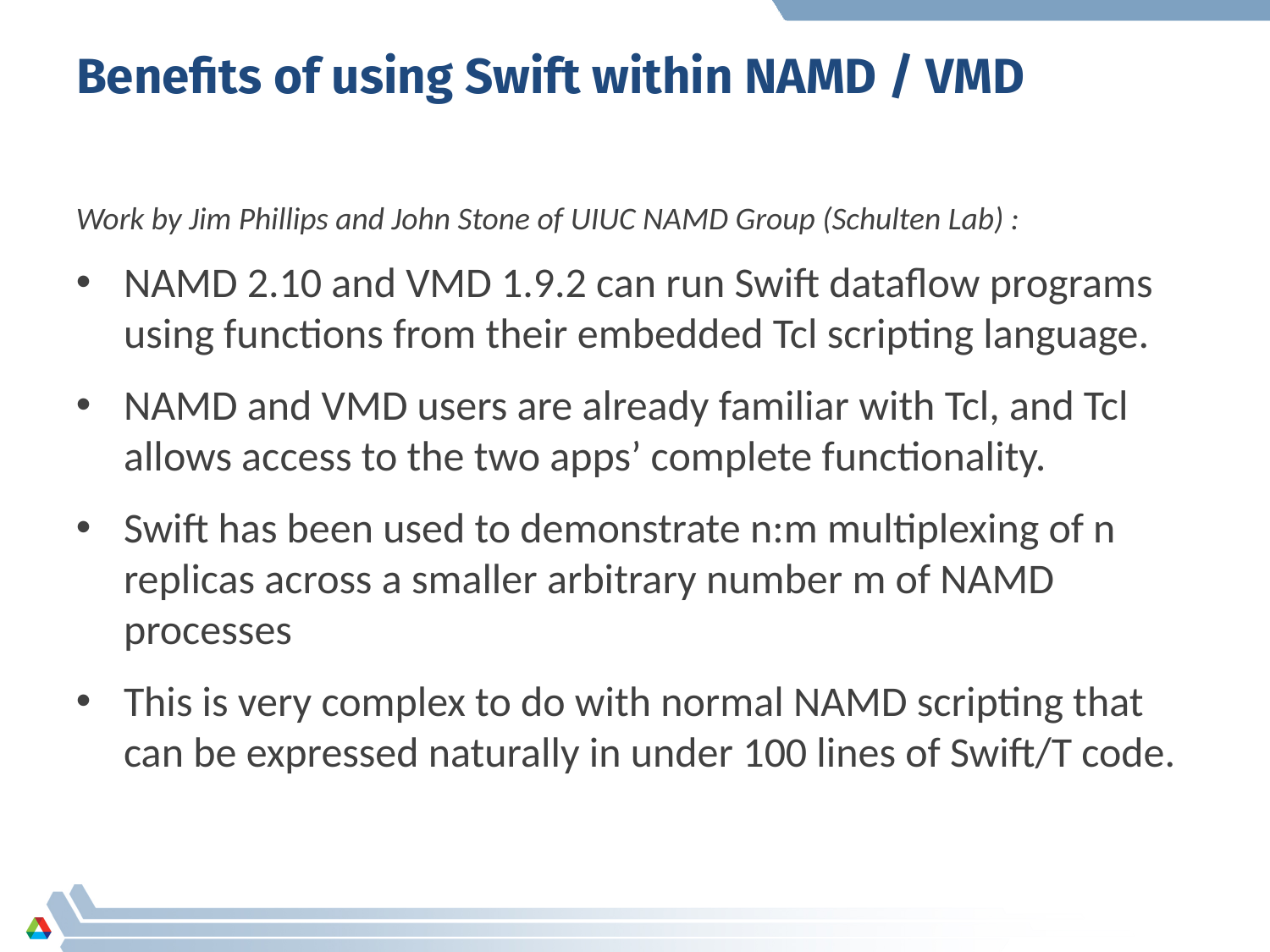

# Benefits of using Swift within NAMD / VMD
Work by Jim Phillips and John Stone of UIUC NAMD Group (Schulten Lab) :

NAMD 2.10 and VMD 1.9.2 can run Swift dataflow programs using functions from their embedded Tcl scripting language.
NAMD and VMD users are already familiar with Tcl, and Tcl allows access to the two apps’ complete functionality.
Swift has been used to demonstrate n:m multiplexing of n replicas across a smaller arbitrary number m of NAMD processes
This is very complex to do with normal NAMD scripting that can be expressed naturally in under 100 lines of Swift/T code.